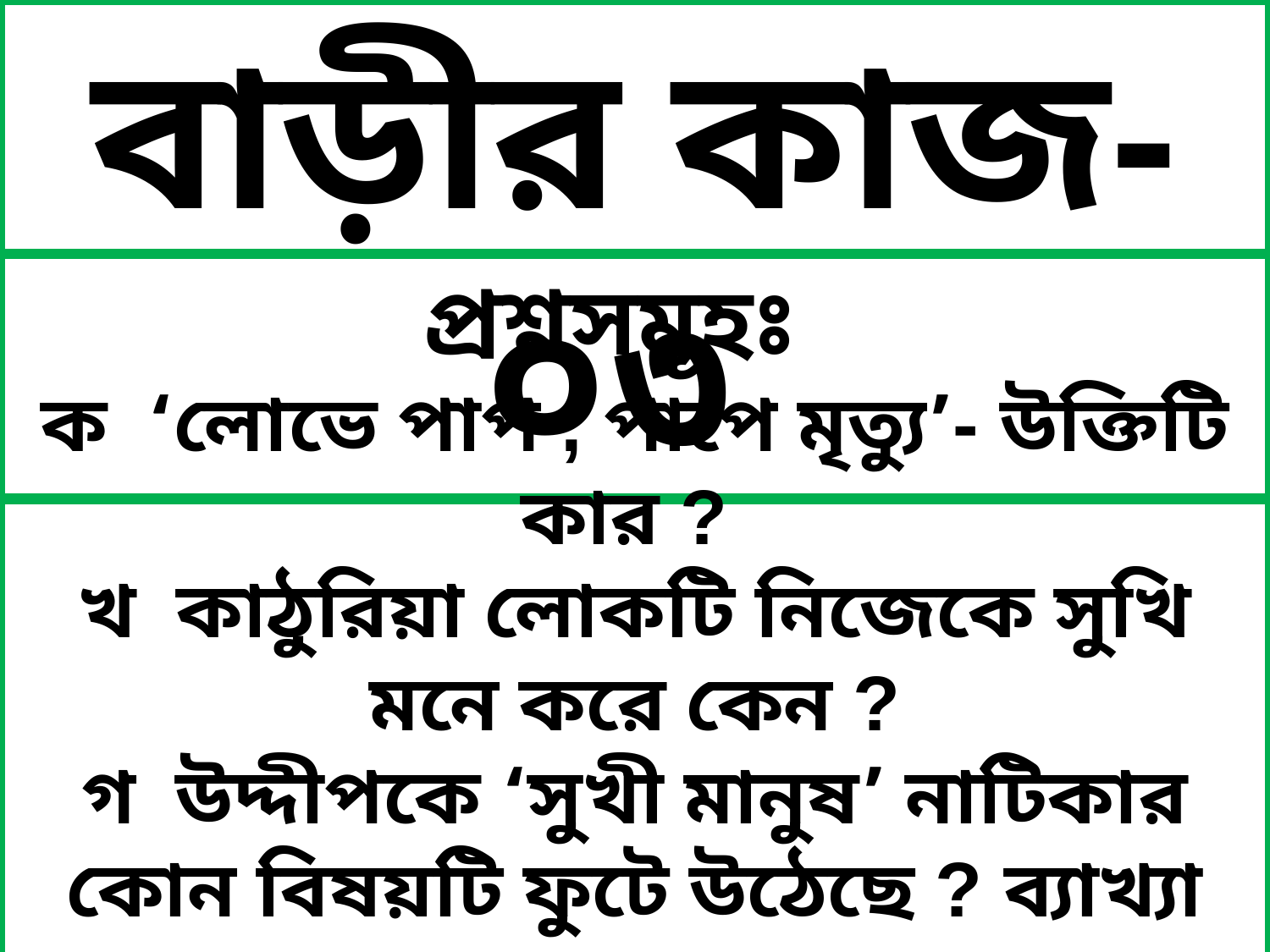

বাড়ীর কাজ-০৩
প্রশ্নসমূহঃ
ক  ‘লোভে পাপ , পাপে মৃত্যু’- উক্তিটি কার ?
খ  কাঠুরিয়া লোকটি নিজেকে সুখি মনে করে কেন ?
গ  উদ্দীপকে ‘সুখী মানুষ’ নাটিকার কোন বিষয়টি ফুটে উঠেছে ? ব্যাখ্যা কর ।
ঘ  ‘বেশী লোভের কারণেই মোড়লের জীবনে সুখ নেই’
-উদ্দীপকের আলোকে উক্তিটি মুল্যায়ন কর ।